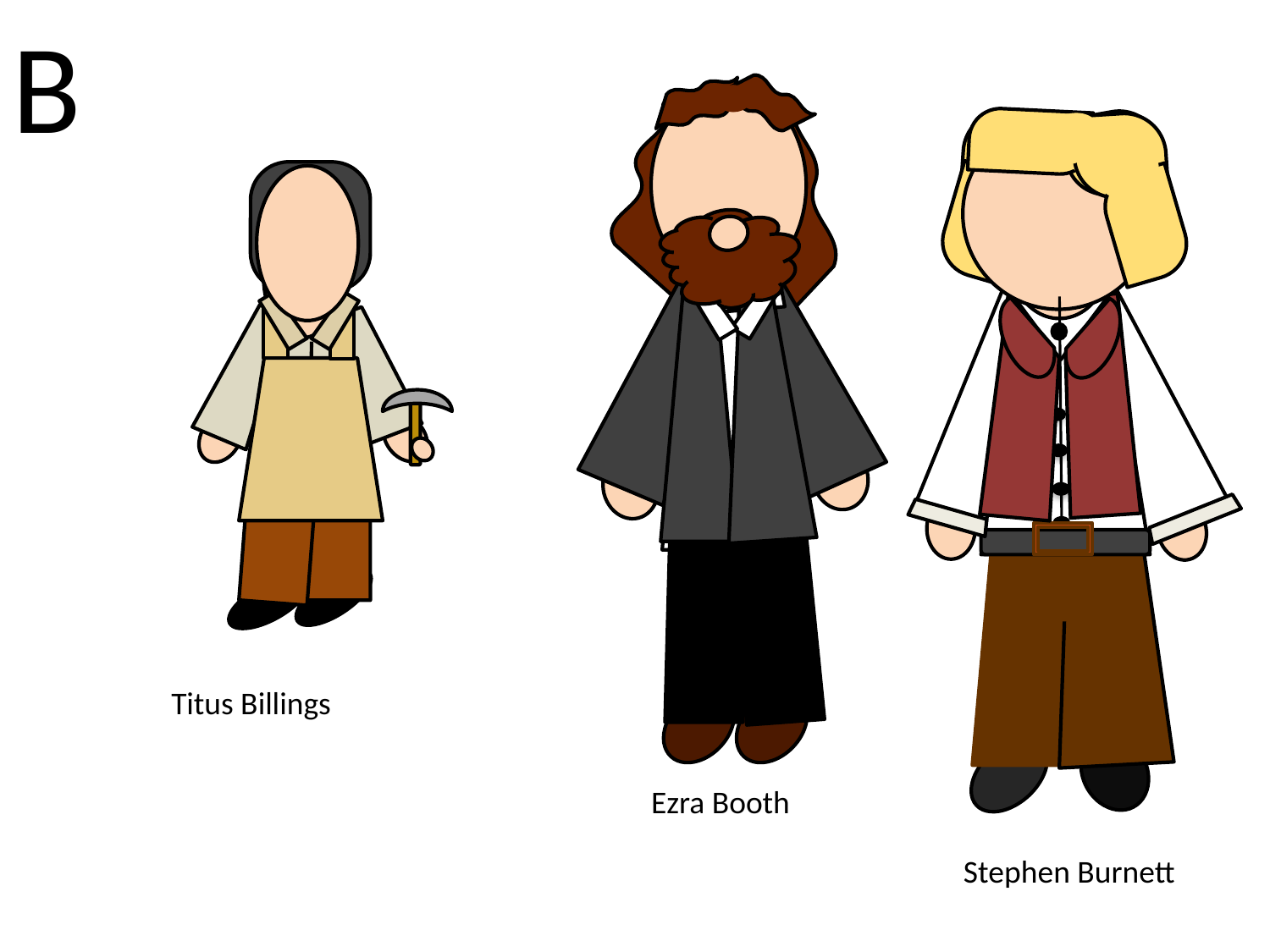

B

Titus Billings
Ezra Booth
Stephen Burnett